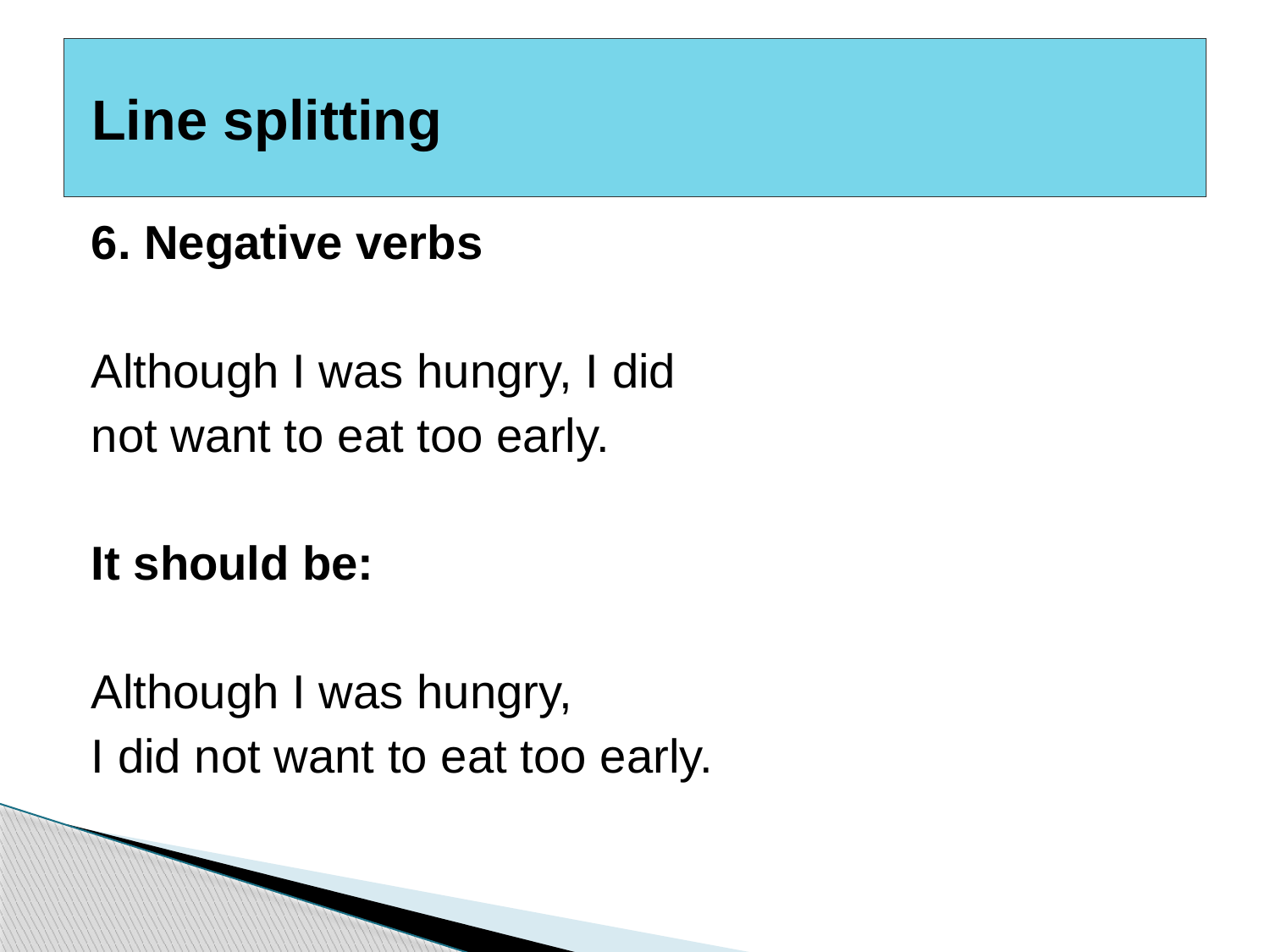

# ‎ Line splitting
6. Negative verbs

Although I was hungry, I did
not want to eat too early.

It should be:

Although I was hungry,
I did not want to eat too early.